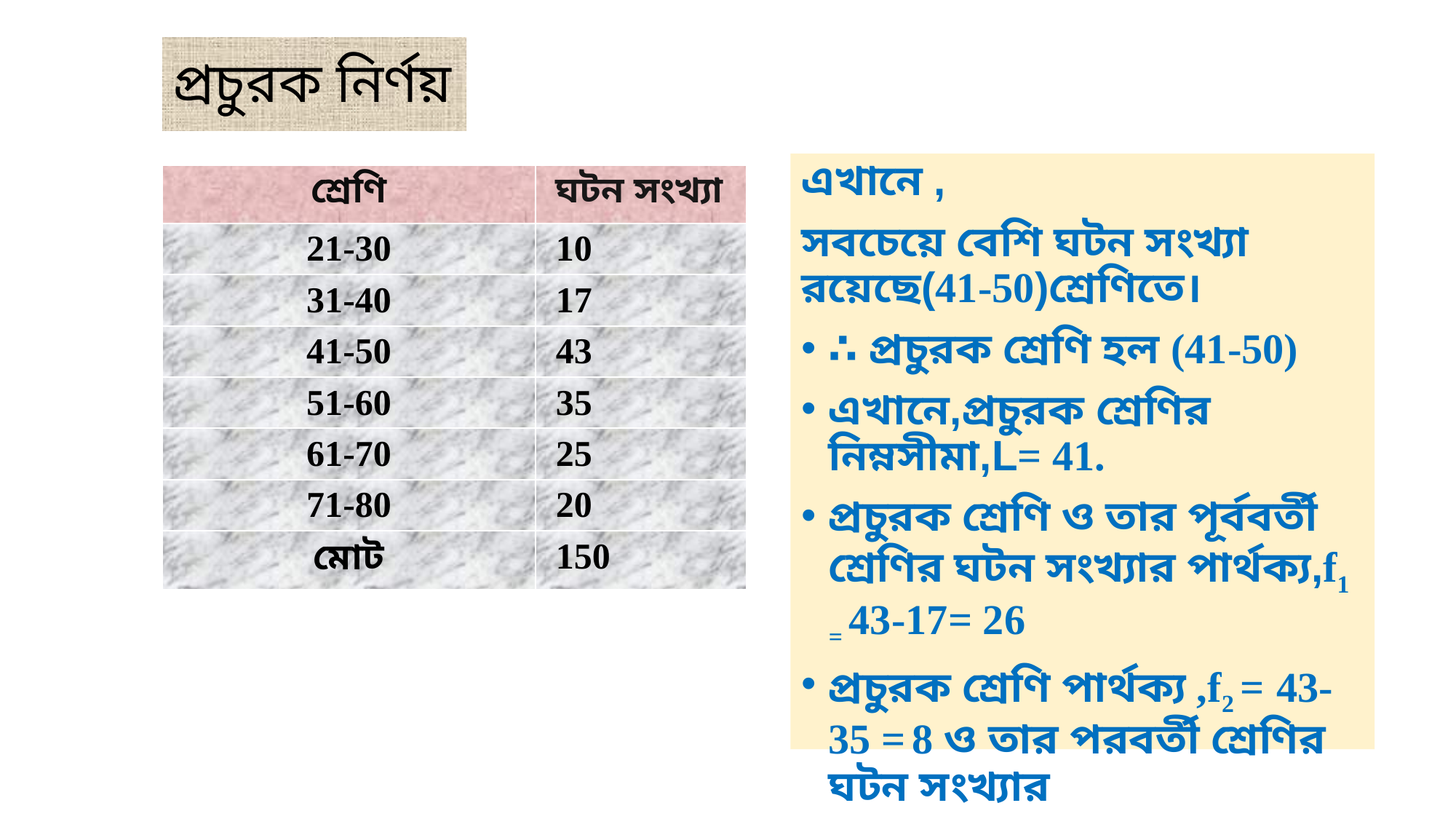

# প্রচুরক নির্ণয়
এখানে ,
সবচেয়ে বেশি ঘটন সংখ্যা রয়েছে(41-50)শ্রেণিতে।
∴ প্রচুরক শ্রেণি হল (41-50)
এখানে,প্রচুরক শ্রেণির নিম্নসীমা,L= 41.
প্রচুরক শ্রেণি ও তার পূর্ববর্তী শ্রেণির ঘটন সংখ্যার পার্থক্য,f1 = 43-17= 26
প্রচুরক শ্রেণি পার্থক্য ,f2 = 43- 35 = 8 ও তার পরবর্তী শ্রেণির ঘটন সংখ্যার
শ্রেণিব্যাপ্তি, h = 10

| শ্রেণি | ঘটন সংখ্যা |
| --- | --- |
| 21-30 | 10 |
| 31-40 | 17 |
| 41-50 | 43 |
| 51-60 | 35 |
| 61-70 | 25 |
| 71-80 | 20 |
| মোট | 150 |